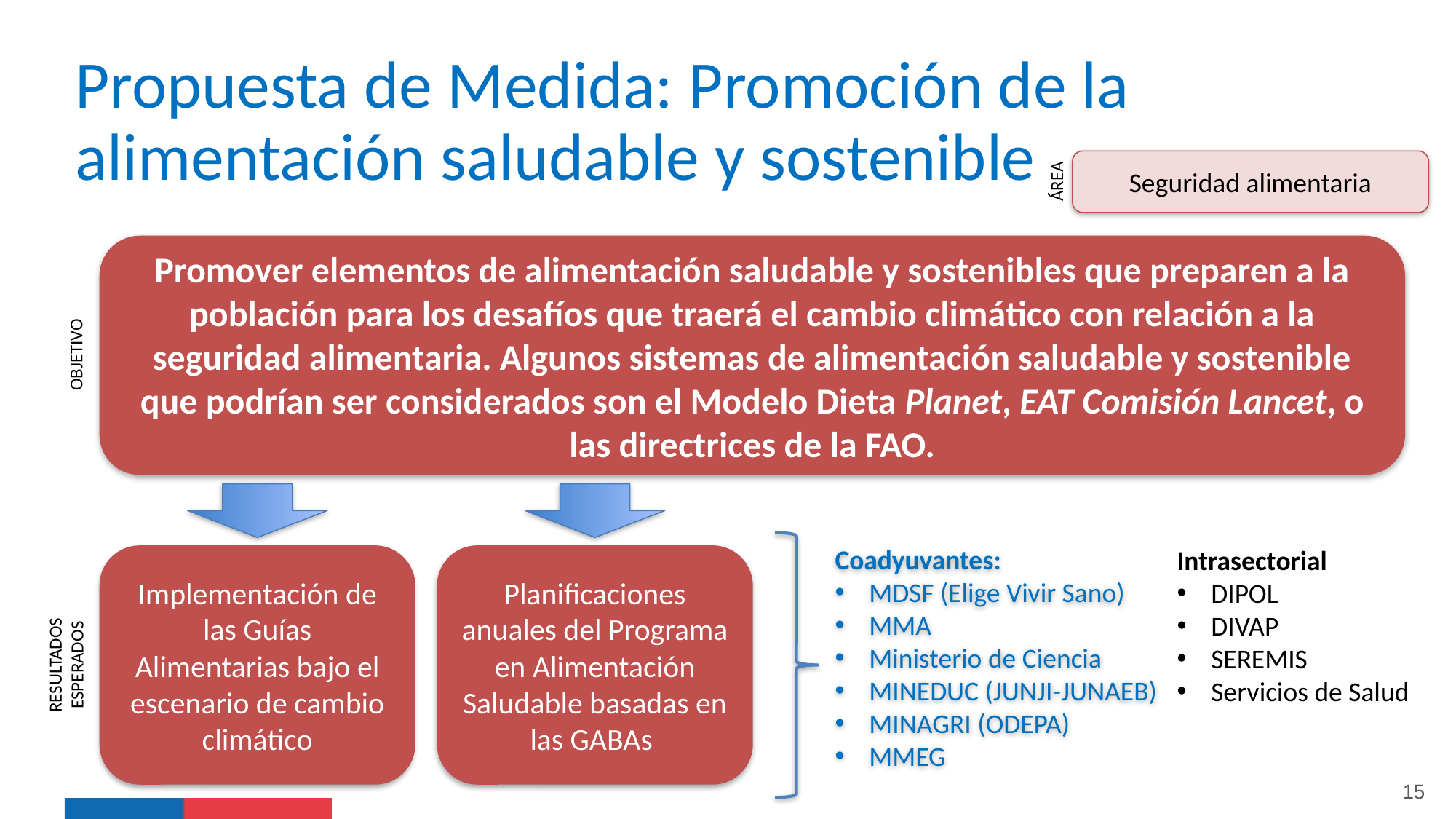

Propuesta de Medida: Promoción de la alimentación saludable y sostenible
Seguridad alimentaria
ÁREA
Promover elementos de alimentación saludable y sostenibles que preparen a la población para los desafíos que traerá el cambio climático con relación a la seguridad alimentaria. Algunos sistemas de alimentación saludable y sostenible que podrían ser considerados son el Modelo Dieta Planet, EAT Comisión Lancet, o las directrices de la FAO.
OBJETIVO

Coadyuvantes:
MDSF (Elige Vivir Sano)
MMA
Ministerio de Ciencia
MINEDUC (JUNJI-JUNAEB)
MINAGRI (ODEPA)
MMEG

Intrasectorial
DIPOL
DIVAP
SEREMIS
Servicios de Salud
Implementación de las Guías Alimentarias bajo el escenario de cambio climático
Planificaciones anuales del Programa en Alimentación Saludable basadas en las GABAs
RESULTADOS
ESPERADOS